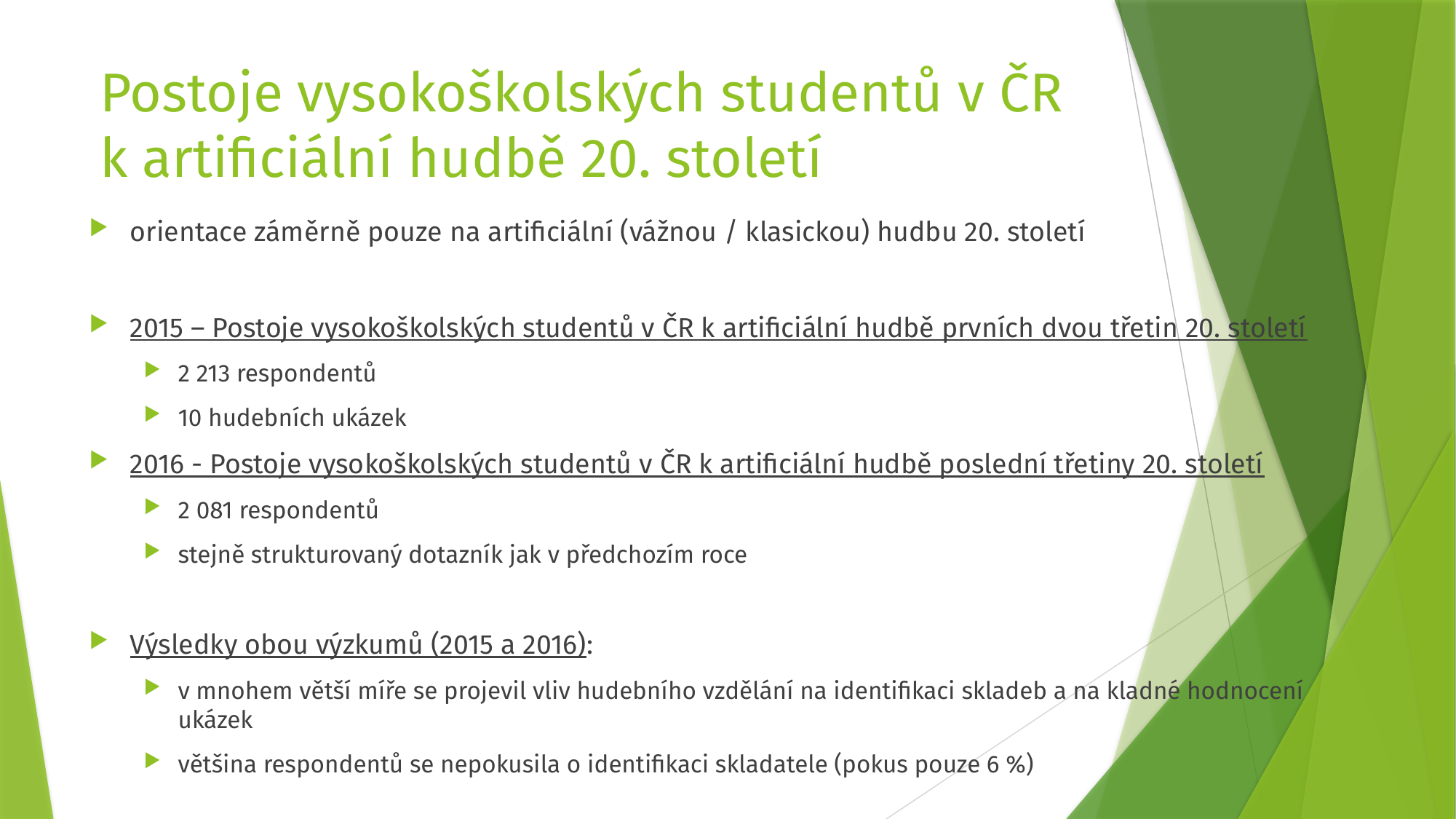

# Postoje vysokoškolských studentů v ČR k artificiální hudbě 20. století
orientace záměrně pouze na artificiální (vážnou / klasickou) hudbu 20. století

2015 – Postoje vysokoškolských studentů v ČR k artificiální hudbě prvních dvou třetin 20. století
2 213 respondentů
10 hudebních ukázek
2016 - Postoje vysokoškolských studentů v ČR k artificiální hudbě poslední třetiny 20. století
2 081 respondentů
stejně strukturovaný dotazník jak v předchozím roce

Výsledky obou výzkumů (2015 a 2016):
v mnohem větší míře se projevil vliv hudebního vzdělání na identifikaci skladeb a na kladné hodnocení ukázek
většina respondentů se nepokusila o identifikaci skladatele (pokus pouze 6 %)